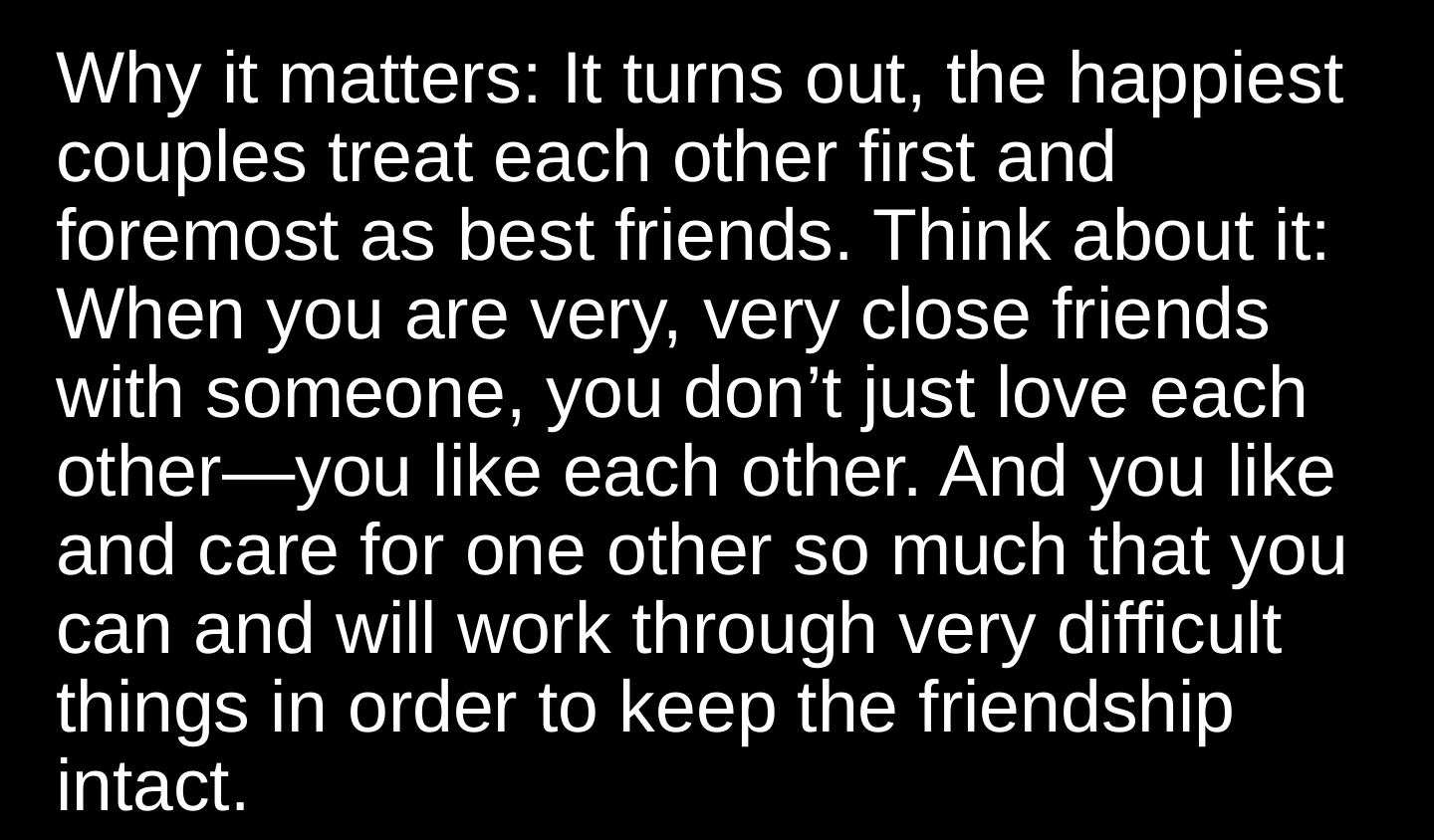

Why it matters: It turns out, the happiest couples treat each other first and foremost as best friends. Think about it: When you are very, very close friends with someone, you don’t just love each other—you like each other. And you like and care for one other so much that you can and will work through very difficult things in order to keep the friendship intact.